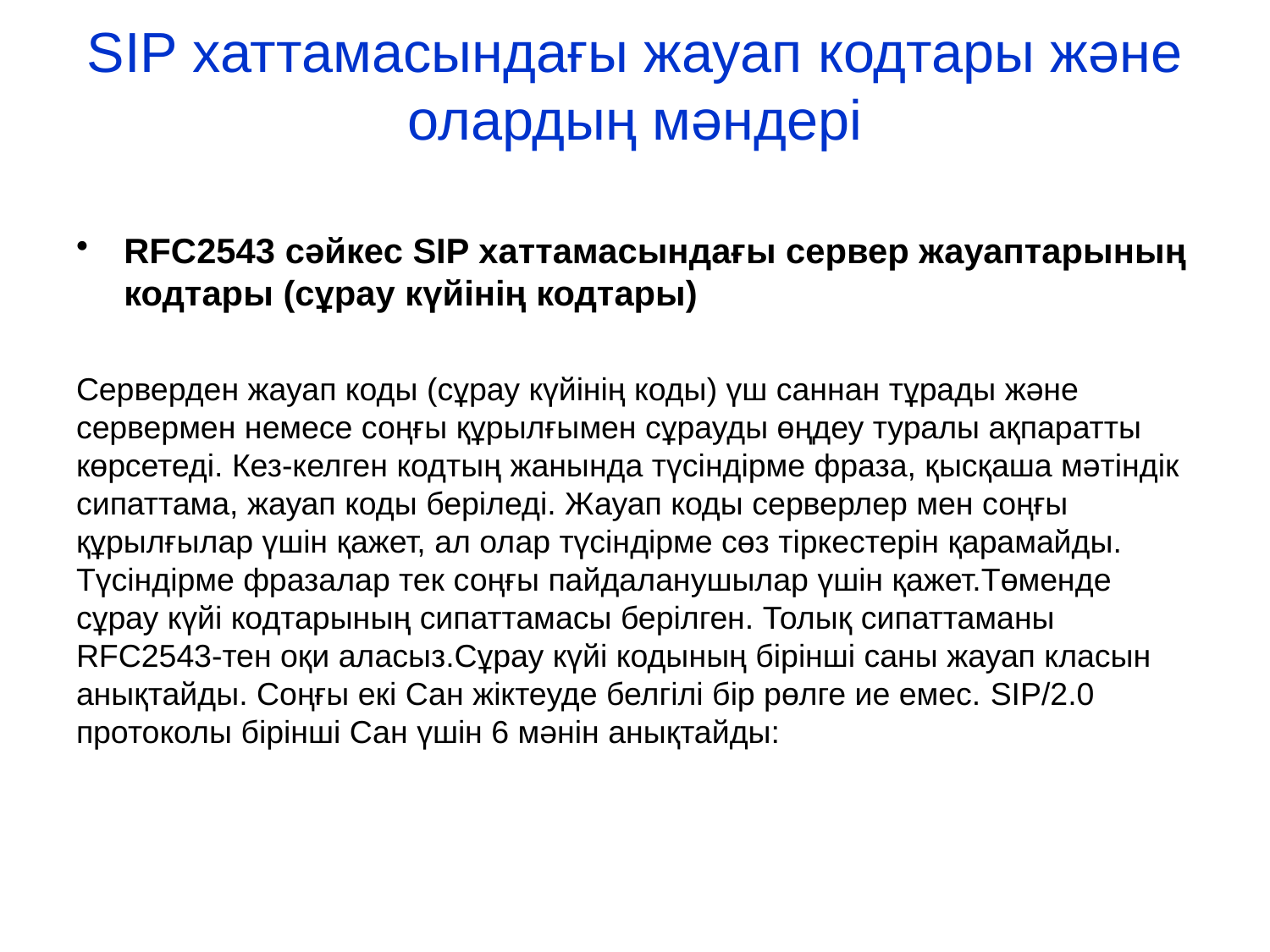

# SIP хаттамасындағы жауап кодтары және олардың мәндері
RFC2543 сәйкес SIP хаттамасындағы сервер жауаптарының кодтары (сұрау күйінің кодтары)

Серверден жауап коды (сұрау күйінің коды) үш саннан тұрады және сервермен немесе соңғы құрылғымен сұрауды өңдеу туралы ақпаратты көрсетеді. Кез-келген кодтың жанында түсіндірме фраза, қысқаша мәтіндік сипаттама, жауап коды беріледі. Жауап коды серверлер мен соңғы құрылғылар үшін қажет, ал олар түсіндірме сөз тіркестерін қарамайды. Түсіндірме фразалар тек соңғы пайдаланушылар үшін қажет.Төменде сұрау күйі кодтарының сипаттамасы берілген. Толық сипаттаманы RFC2543-тен оқи аласыз.Сұрау күйі кодының бірінші саны жауап класын анықтайды. Соңғы екі Сан жіктеуде белгілі бір рөлге ие емес. SIP/2.0 протоколы бірінші Сан үшін 6 мәнін анықтайды: